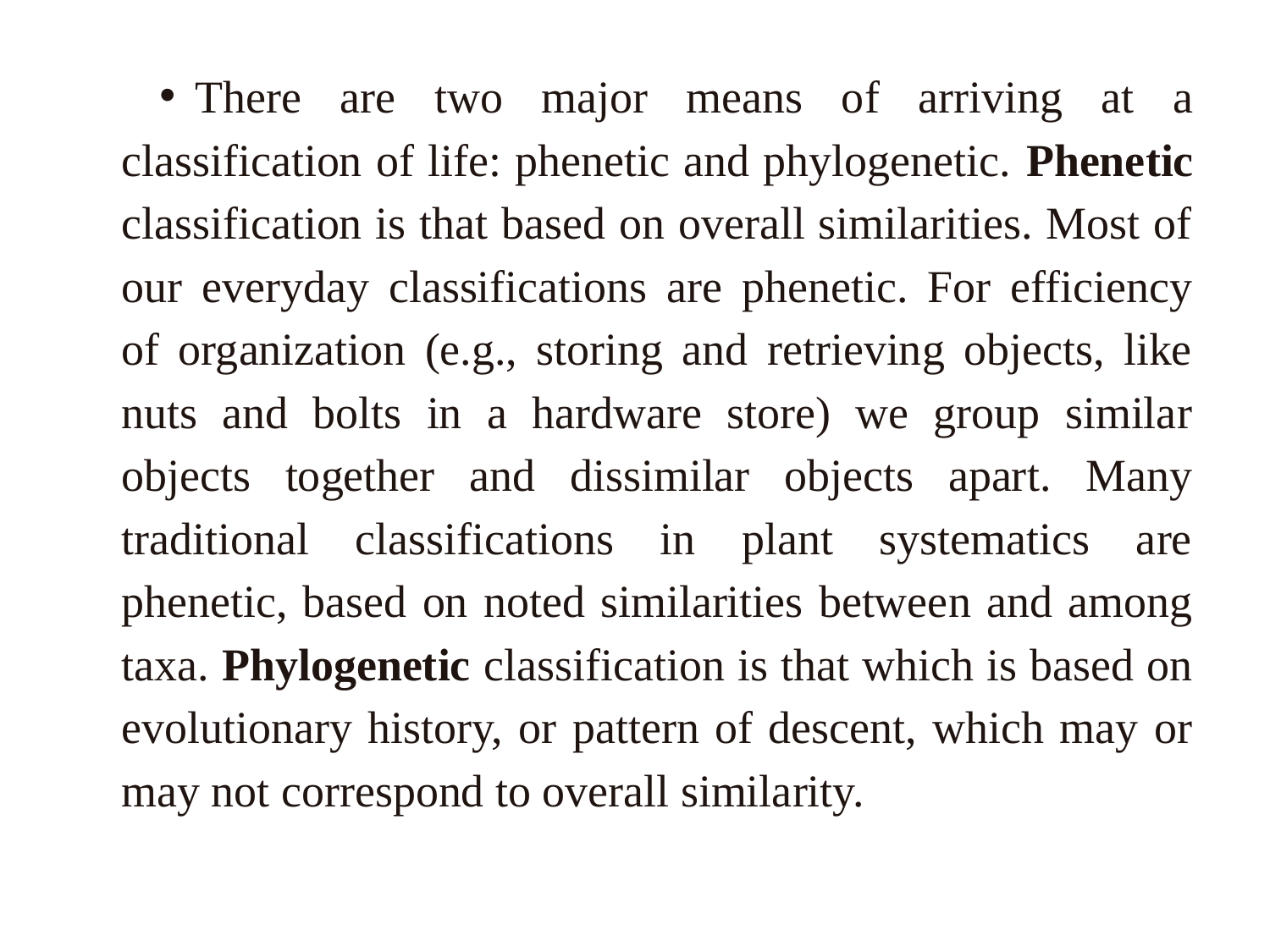

There are two major means of arriving at a classification of life: phenetic and phylogenetic. Phenetic classification is that based on overall similarities. Most of our everyday classifications are phenetic. For efficiency of organization (e.g., storing and retrieving objects, like nuts and bolts in a hardware store) we group similar objects together and dissimilar objects apart. Many traditional classifications in plant systematics are phenetic, based on noted similarities between and among taxa. Phylogenetic classification is that which is based on evolutionary history, or pattern of descent, which may or may not correspond to overall similarity.